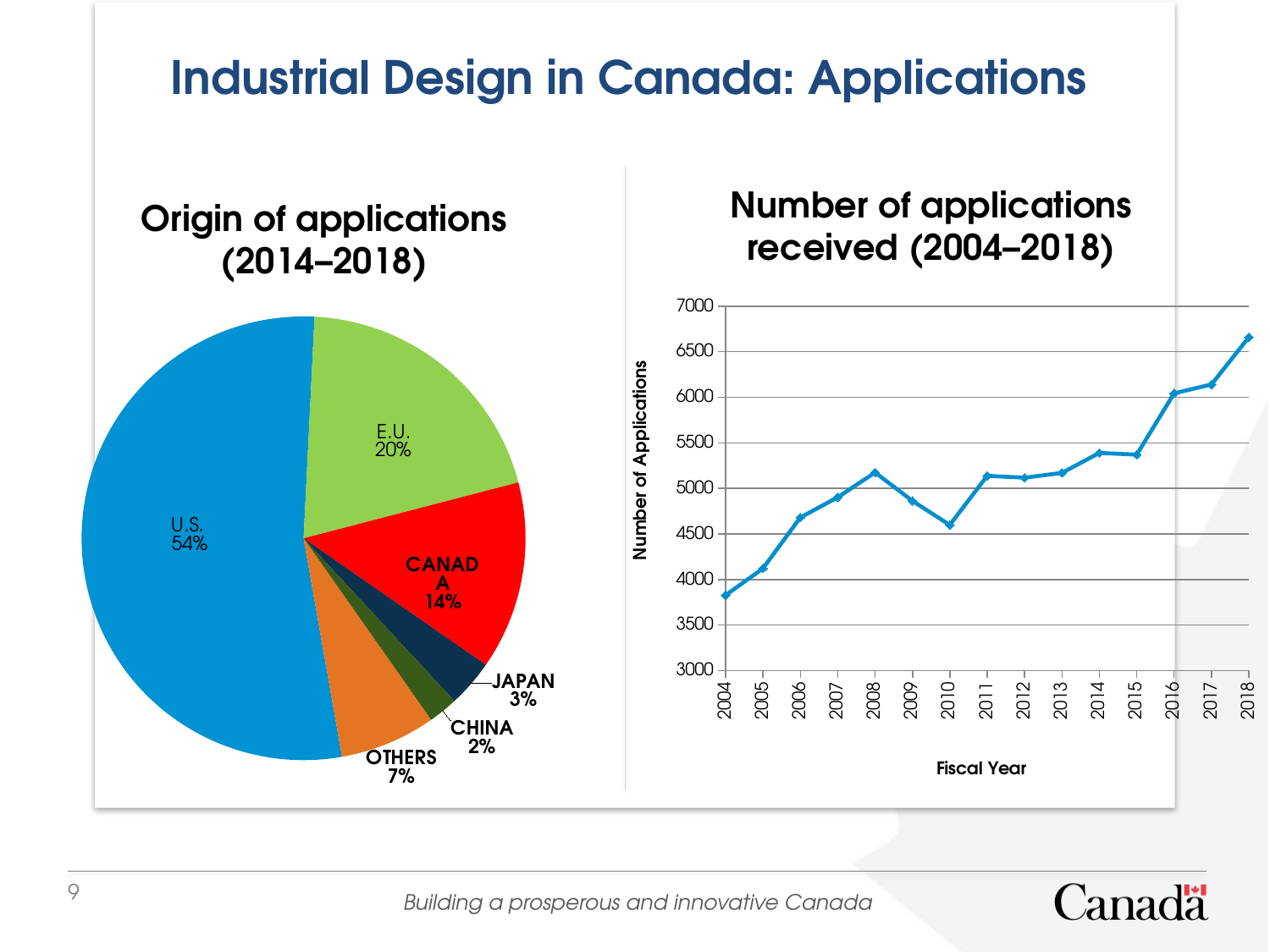

# Industrial Design in Canada: Applications

Number of applications received (2004–2018)
Origin of applications (2014–2018)

### Chart

| Category |  |
|---|---|
| UNITED STATES OF AMERICA | 13207.0 |
| EUROPEAN UNION | 4971.0 |
| CANADA | 3381.0 |
| JAPAN | 848.0 |
| CHINA | 533.0 |
| OTHERS | 1716.0 |

### Chart

| Category |  |
|---|---|
9